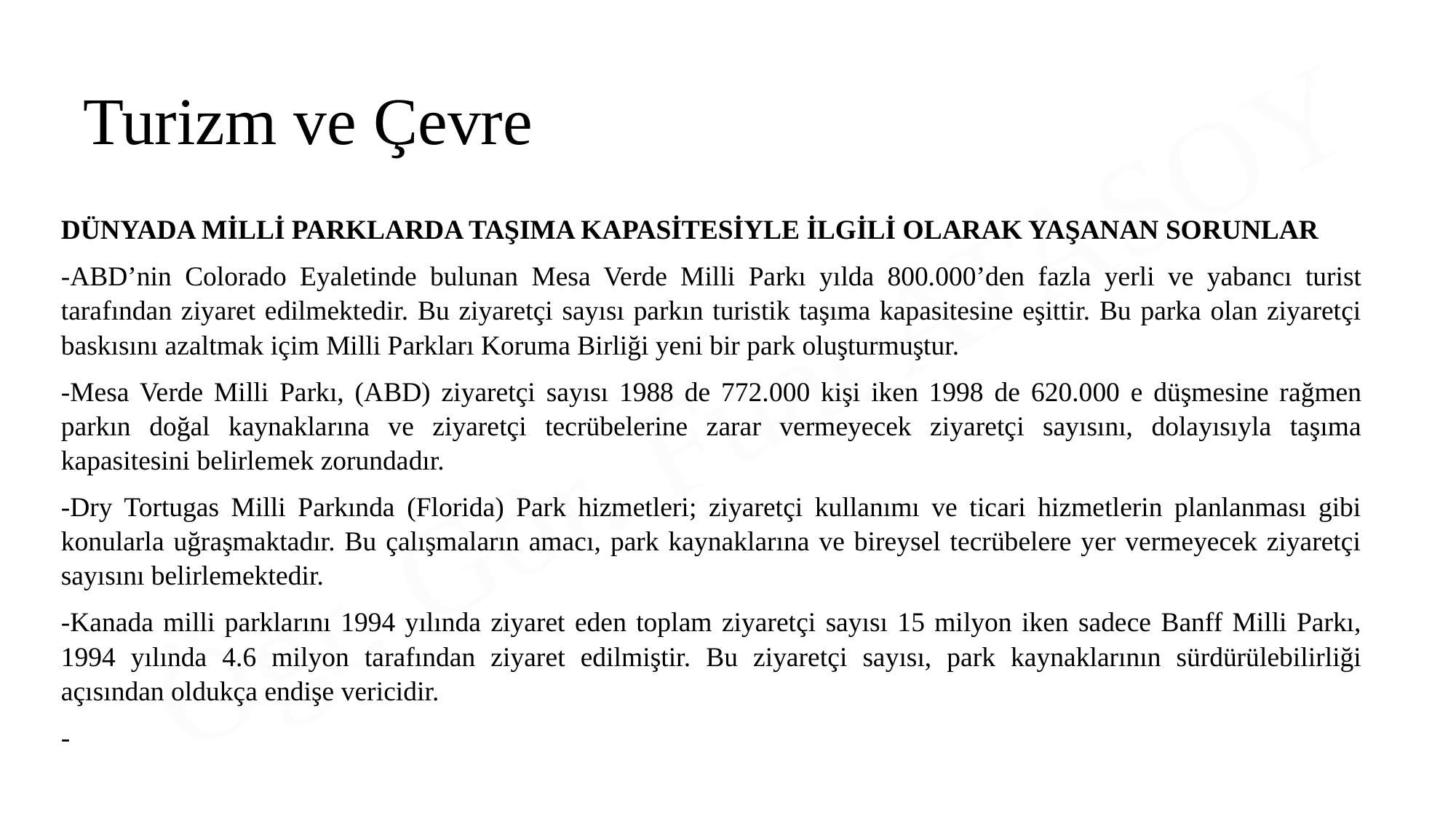

Turizm ve Çevre
DÜNYADA MİLLİ PARKLARDA TAŞIMA KAPASİTESİYLE İLGİLİ OLARAK YAŞANAN SORUNLAR
-ABD’nin Colorado Eyaletinde bulunan Mesa Verde Milli Parkı yılda 800.000’den fazla yerli ve yabancı turist tarafından ziyaret edilmektedir. Bu ziyaretçi sayısı parkın turistik taşıma kapasitesine eşittir. Bu parka olan ziyaretçi baskısını azaltmak içim Milli Parkları Koruma Birliği yeni bir park oluşturmuştur.
-Mesa Verde Milli Parkı, (ABD) ziyaretçi sayısı 1988 de 772.000 kişi iken 1998 de 620.000 e düşmesine rağmen parkın doğal kaynaklarına ve ziyaretçi tecrübelerine zarar vermeyecek ziyaretçi sayısını, dolayısıyla taşıma kapasitesini belirlemek zorundadır.
-Dry Tortugas Milli Parkında (Florida) Park hizmetleri; ziyaretçi kullanımı ve ticari hizmetlerin planlanması gibi konularla uğraşmaktadır. Bu çalışmaların amacı, park kaynaklarına ve bireysel tecrübelere yer vermeyecek ziyaretçi sayısını belirlemektedir.
-Kanada milli parklarını 1994 yılında ziyaret eden toplam ziyaretçi sayısı 15 milyon iken sadece Banff Milli Parkı, 1994 yılında 4.6 milyon tarafından ziyaret edilmiştir. Bu ziyaretçi sayısı, park kaynaklarının sürdürülebilirliği açısından oldukça endişe vericidir.
-